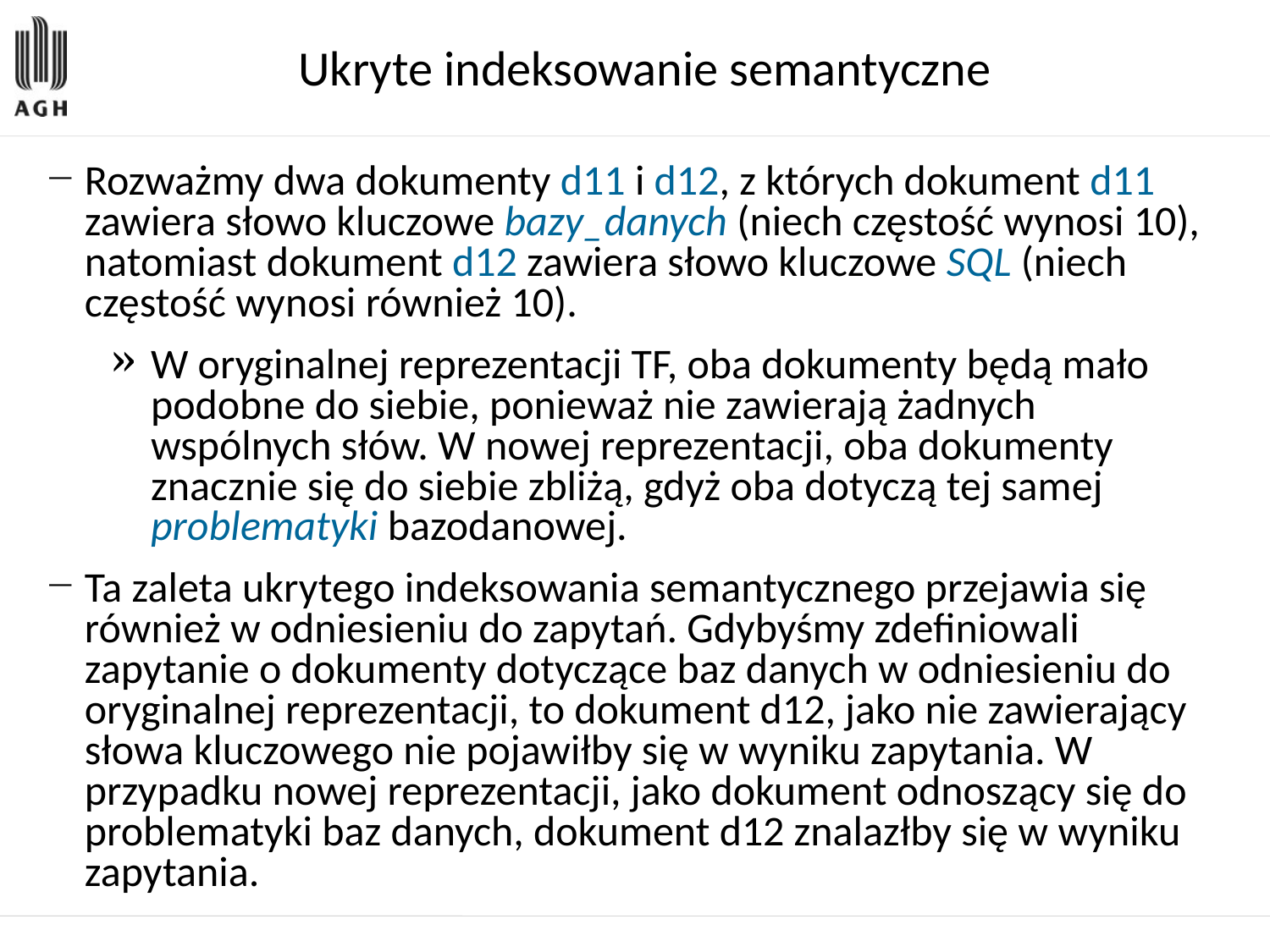

Ukryte indeksowanie semantyczne
Rozważmy dwa dokumenty d11 i d12, z których dokument d11 zawiera słowo kluczowe bazy_danych (niech częstość wynosi 10), natomiast dokument d12 zawiera słowo kluczowe SQL (niech częstość wynosi również 10).
W oryginalnej reprezentacji TF, oba dokumenty będą mało podobne do siebie, ponieważ nie zawierają żadnych wspólnych słów. W nowej reprezentacji, oba dokumenty znacznie się do siebie zbliżą, gdyż oba dotyczą tej samej problematyki bazodanowej.
Ta zaleta ukrytego indeksowania semantycznego przejawia się również w odniesieniu do zapytań. Gdybyśmy zdefiniowali zapytanie o dokumenty dotyczące baz danych w odniesieniu do oryginalnej reprezentacji, to dokument d12, jako nie zawierający słowa kluczowego nie pojawiłby się w wyniku zapytania. W przypadku nowej reprezentacji, jako dokument odnoszący się do problematyki baz danych, dokument d12 znalazłby się w wyniku zapytania.